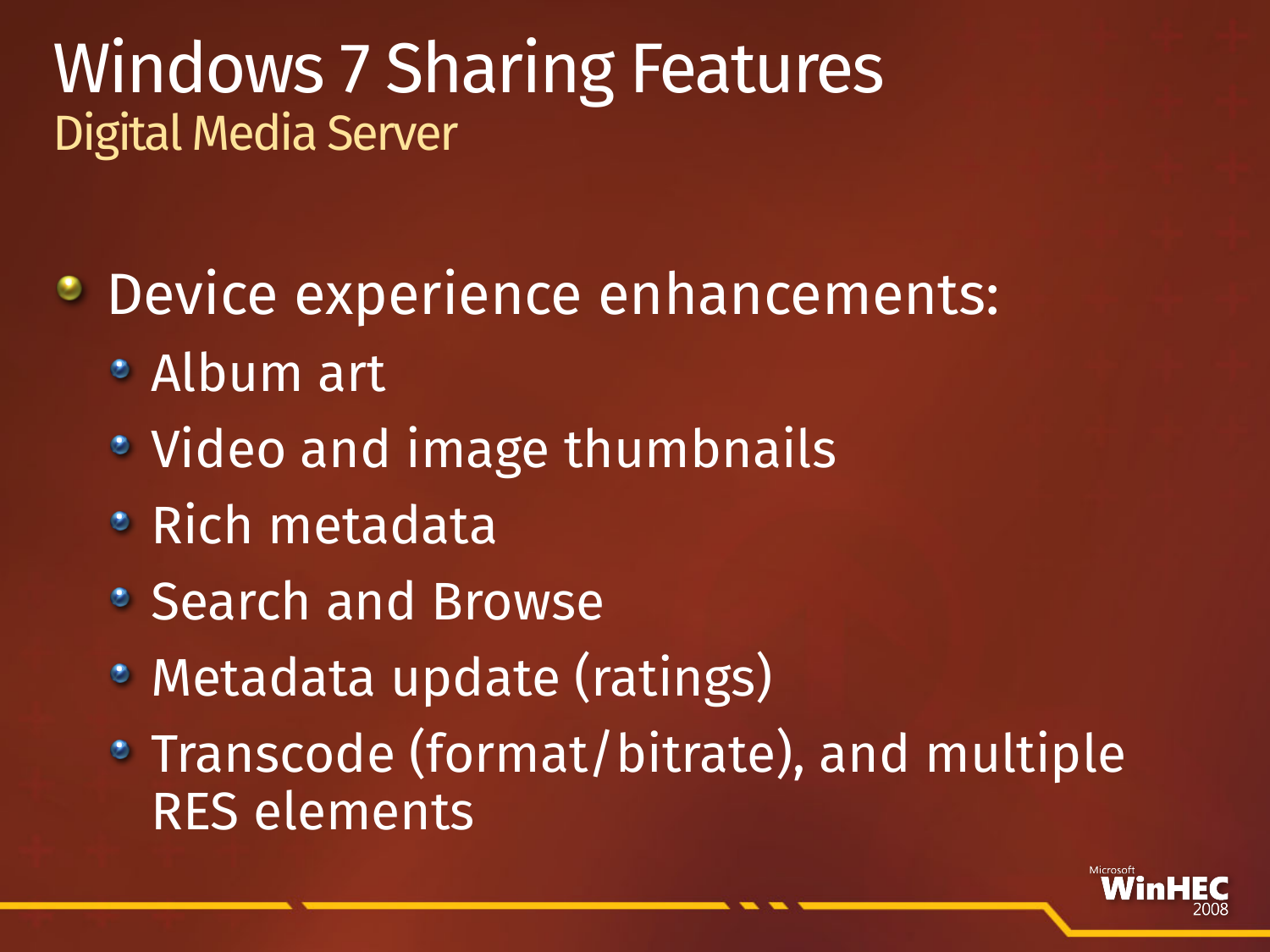

# Windows 7 Sharing Features Digital Media Server
Device experience enhancements:
Album art
Video and image thumbnails
Rich metadata
Search and Browse
Metadata update (ratings)
Transcode (format/bitrate), and multiple RES elements